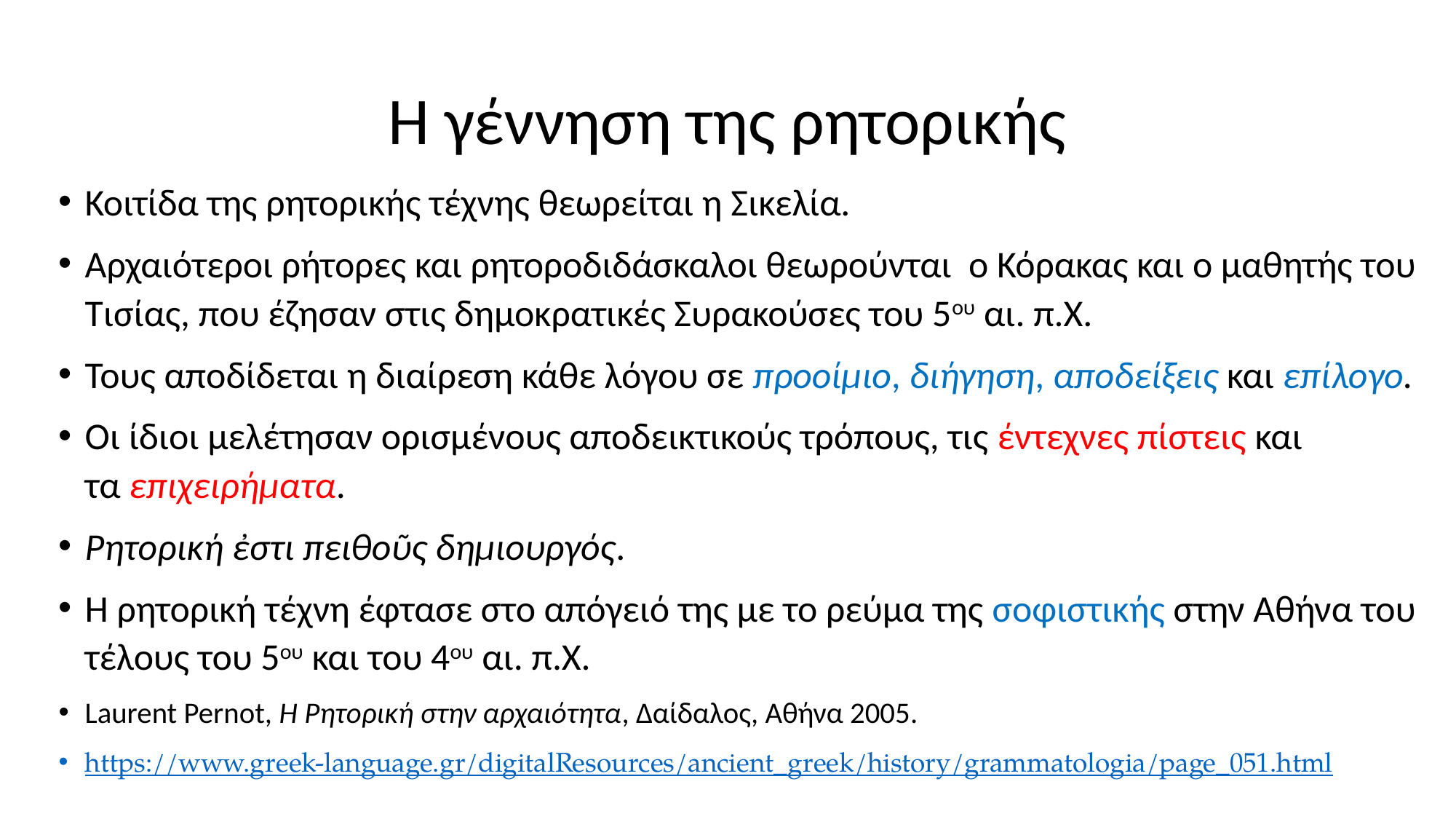

# Η γέννηση της ρητορικής
Κοιτίδα της ρητορικής τέχνης θεωρείται η Σικελία.
Αρχαιότεροι ρήτορες και ρητοροδιδάσκαλοι θεωρούνται  ο Κόρακας και ο μαθητής του Τισίας, που έζησαν στις δημοκρατικές Συρακούσες του 5ου αι. π.Χ.
Τους αποδίδεται η διαίρεση κάθε λόγου σε προοίμιο, διήγηση, αποδείξεις και επίλογο.
Οι ίδιοι μελέτησαν ορισμένους αποδεικτικούς τρόπους, τις έντεχνες πίστεις και τα επιχειρήματα.
Ρητορική ἐστι πειθοῦς δημιουργός.
Η ρητορική τέχνη έφτασε στο απόγειό της με το ρεύμα της σοφιστικής στην Αθήνα του τέλους του 5ου και του 4ου αι. π.Χ.
Laurent Pernot, Η Ρητορική στην αρχαιότητα, Δαίδαλος, Αθήνα 2005.
https://www.greek-language.gr/digitalResources/ancient_greek/history/grammatologia/page_051.html